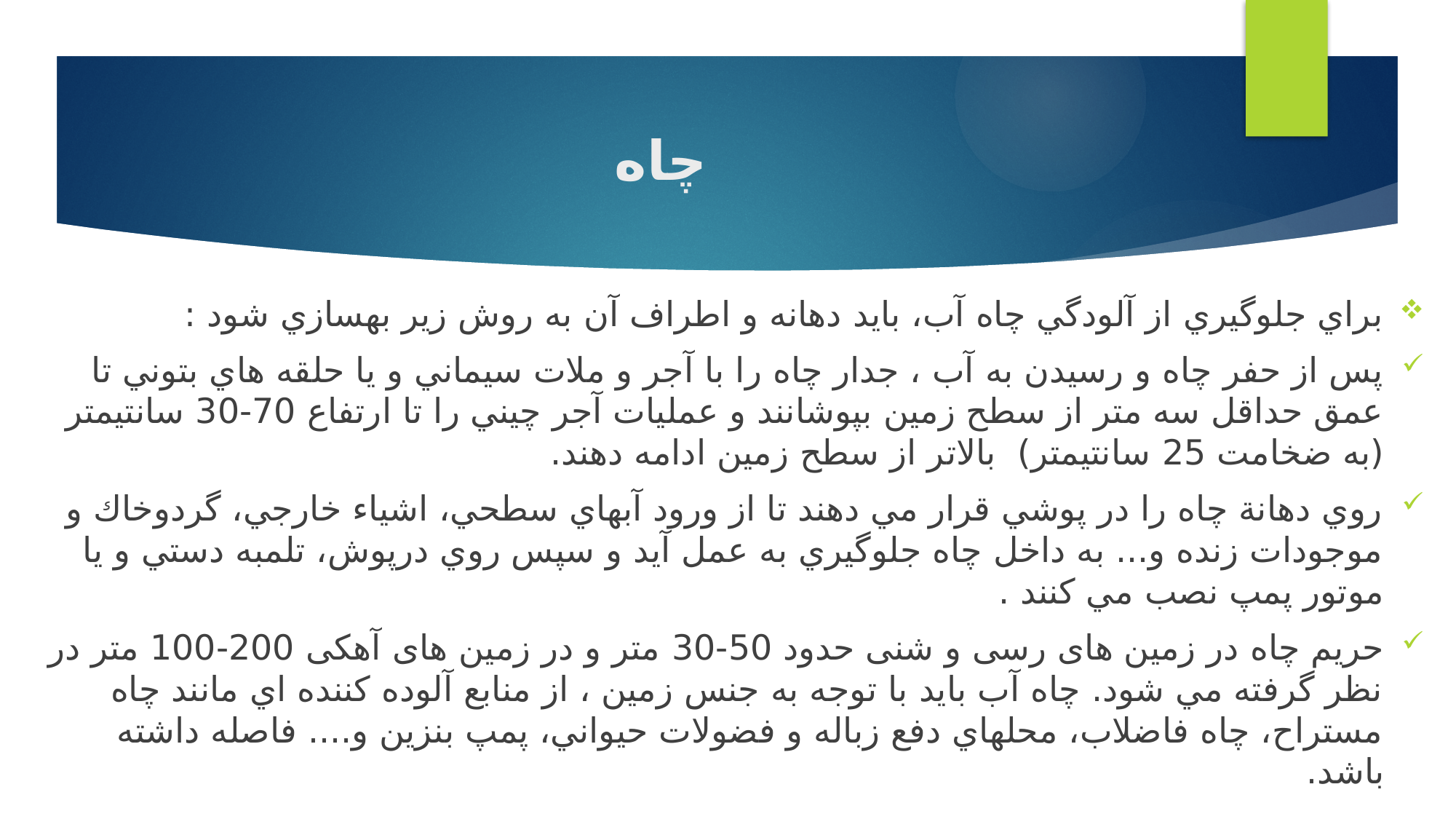

# چاه
براي جلوگيري از آلودگي چاه آب، بايد دهانه و اطراف آن به روش زير بهسازي شود :
پس از حفر چاه و رسيدن به آب ، جدار چاه را با آجر و ملات سيماني و يا حلقه هاي بتوني تا عمق حداقل سه متر از سطح زمين بپوشانند و عمليات آجر چيني را تا ارتفاع 70-30 سانتيمتر (به ضخامت 25 سانتيمتر)  بالاتر از سطح زمين ادامه دهند.
روي دهانة چاه را در پوشي قرار مي دهند تا از ورود آبهاي سطحي، اشياء خارجي، گردوخاك و موجودات زنده و... به داخل چاه جلوگيري به عمل آيد و سپس روي درپوش، تلمبه دستي و يا موتور پمپ نصب مي كنند .
حریم چاه در زمین های رسی و شنی حدود 50-30 متر و در زمین های آهکی 200-100 متر در نظر گرفته مي شود. چاه آب بايد با توجه به جنس زمين ، از منابع آلوده كننده اي مانند چاه مستراح، چاه فاضلاب، محلهاي دفع زباله و فضولات حيواني، پمپ بنزين و.... فاصله داشته باشد.